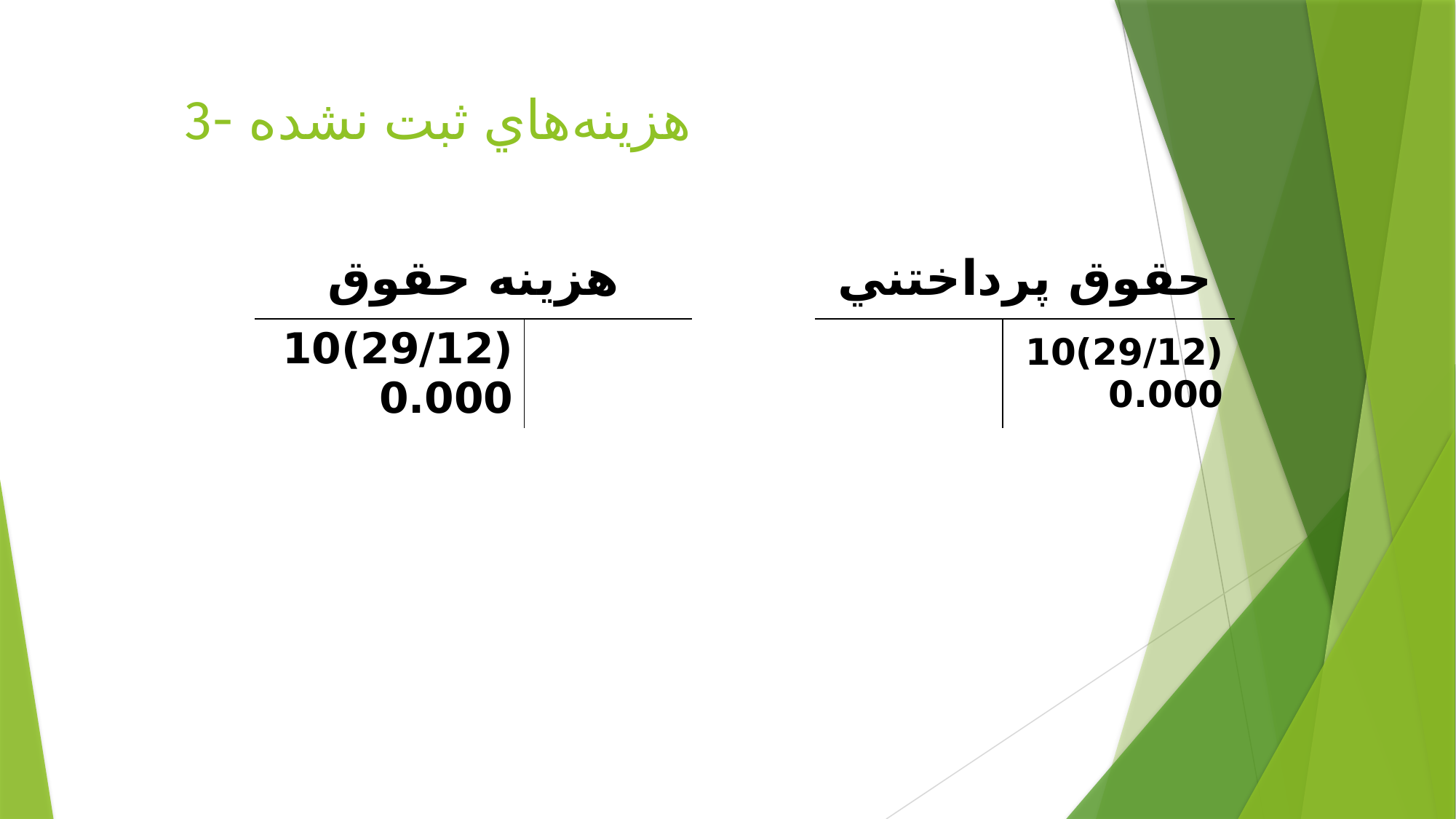

# 3- هزينه‌هاي ثبت نشده
| هزينه حقوق |  |  | حقوق پرداختني |  |
| --- | --- | --- | --- | --- |
| (29/12)100.000 |  |  |  | (29/12)100.000 |